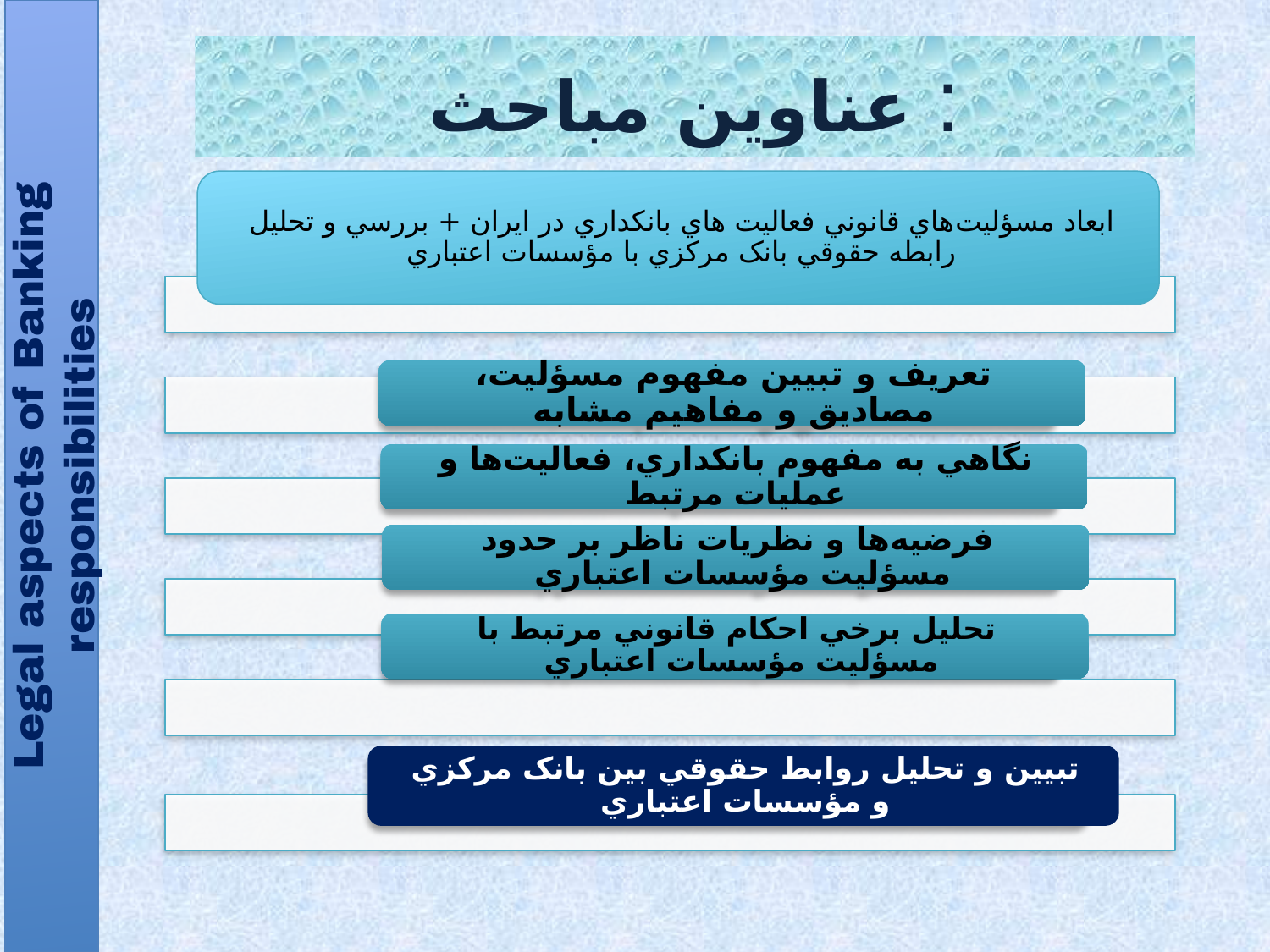

# عناوين مباحث :
ابعاد مسؤليت‌هاي قانوني فعاليت هاي بانکداري در ايران + بررسي و تحليل رابطه حقوقي بانک مرکزي با مؤسسات اعتباري
تعريف و تبيين مفهوم مسؤليت، مصاديق و مفاهيم مشابه
نگاهي به مفهوم بانکداري، فعاليت‌ها و عمليات مرتبط
فرضيه‌ها و نظريات ناظر بر حدود مسؤليت مؤسسات اعتباري
تحليل برخي احکام قانوني مرتبط با مسؤليت مؤسسات اعتباري
تبيين و تحليل روابط حقوقي بين بانک مرکزي و مؤسسات اعتباري